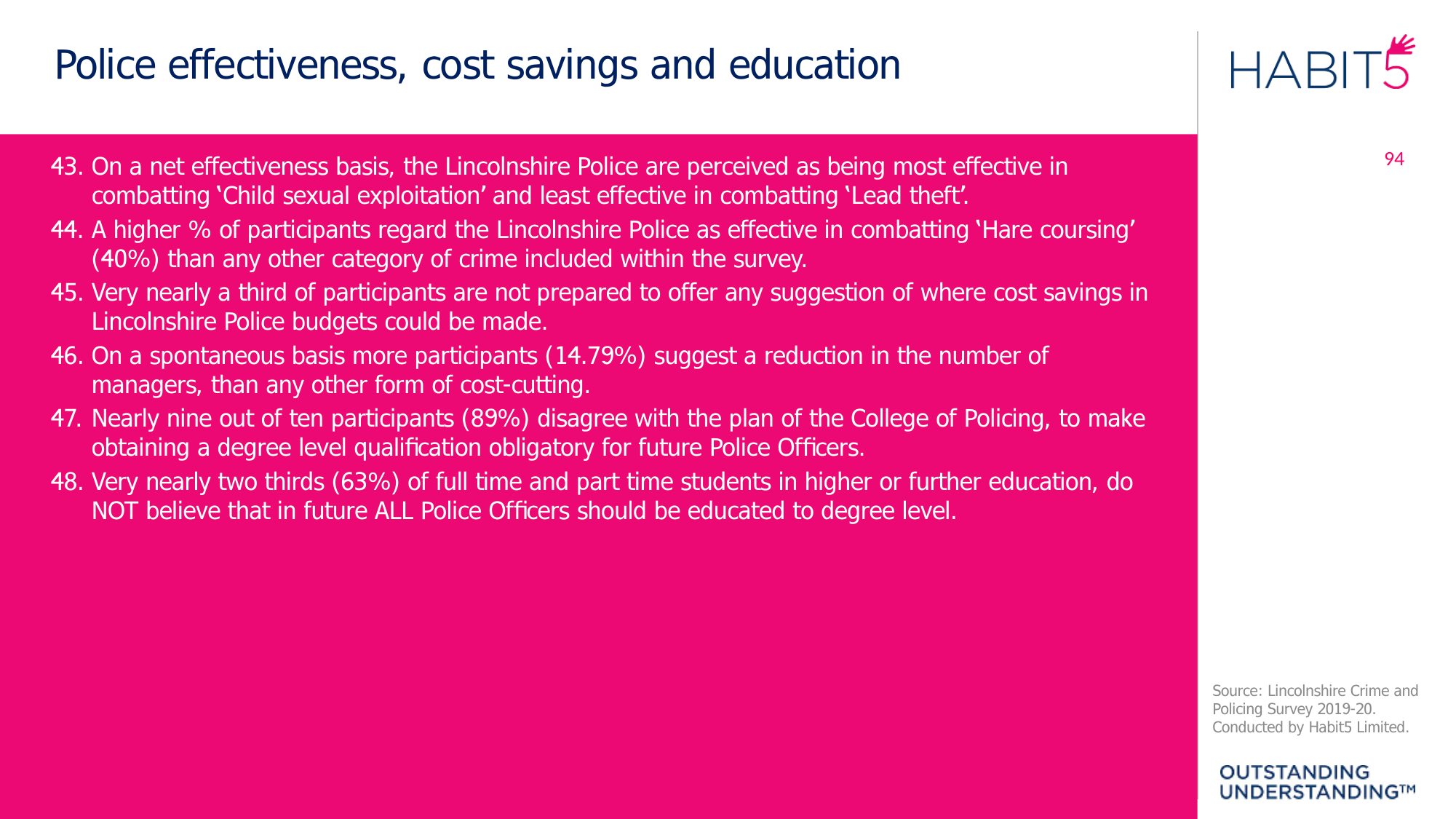

Police effectiveness, cost savings and education

94
On a net effectiveness basis, the Lincolnshire Police are perceived as being most effective in combatting ‘Child sexual exploitation’ and least effective in combatting ‘Lead theft’.
A higher % of participants regard the Lincolnshire Police as effective in combatting ‘Hare coursing’ (40%) than any other category of crime included within the survey.
Very nearly a third of participants are not prepared to offer any suggestion of where cost savings in Lincolnshire Police budgets could be made.
On a spontaneous basis more participants (14.79%) suggest a reduction in the number of managers, than any other form of cost-cutting.
Nearly nine out of ten participants (89%) disagree with the plan of the College of Policing, to make obtaining a degree level qualification obligatory for future Police Officers.
Very nearly two thirds (63%) of full time and part time students in higher or further education, do NOT believe that in future ALL Police Officers should be educated to degree level.